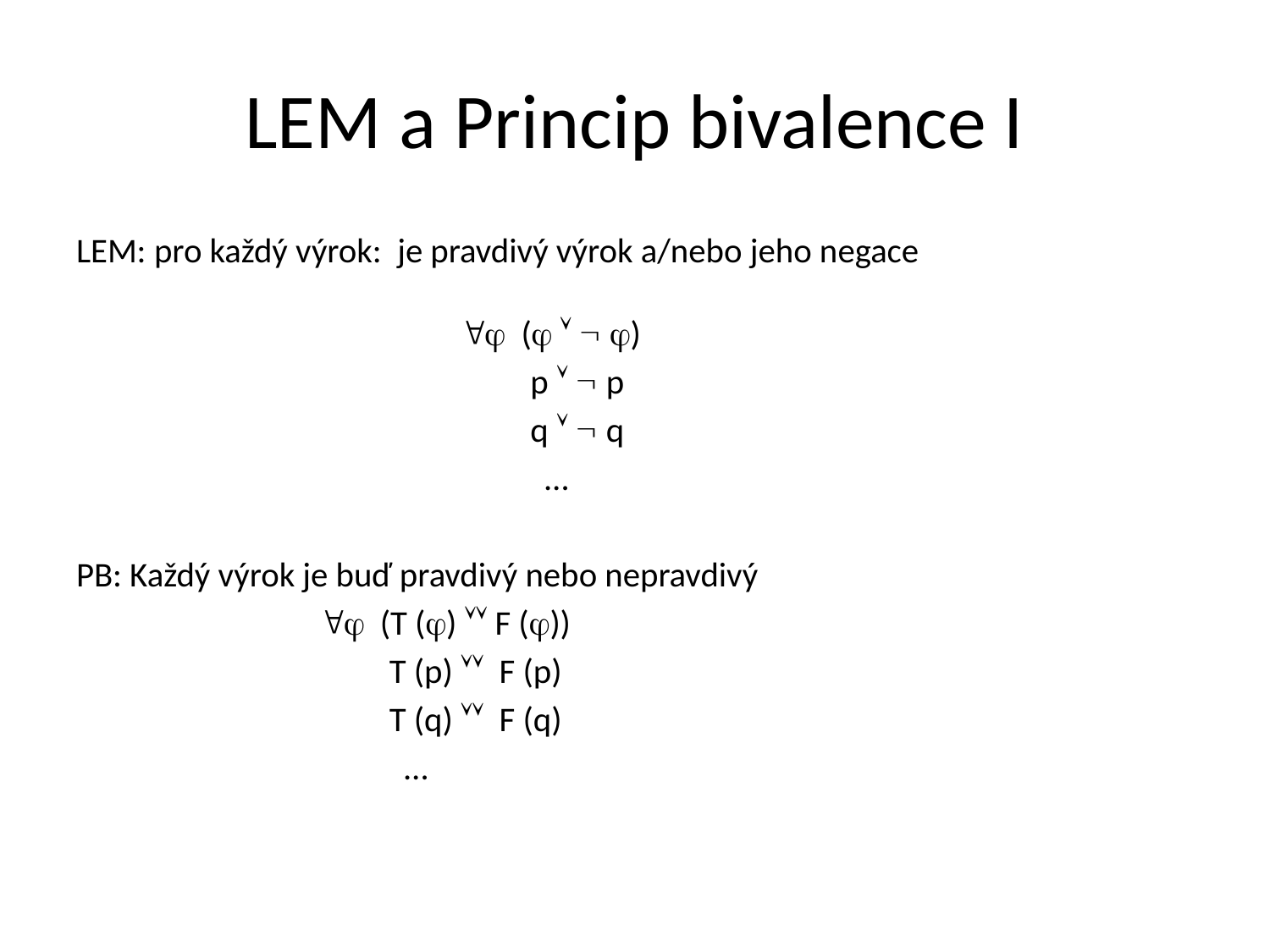

# LEM a Princip bivalence I
LEM: pro každý výrok:  je pravdivý výrok a/nebo jeho negace
                                                 ∀ϕ  (ϕ ∨ ¬ ϕ)
                                                          p ∨ ¬ p
                                                          q ∨ ¬ q
                                                            …

PB: Každý výrok je buď pravdivý nebo nepravdivý
                               ∀ϕ  (T (ϕ) ∨∨ F (ϕ))
                                        T (p) ∨∨  F (p)
                                        T (q) ∨∨  F (q)
                                          …